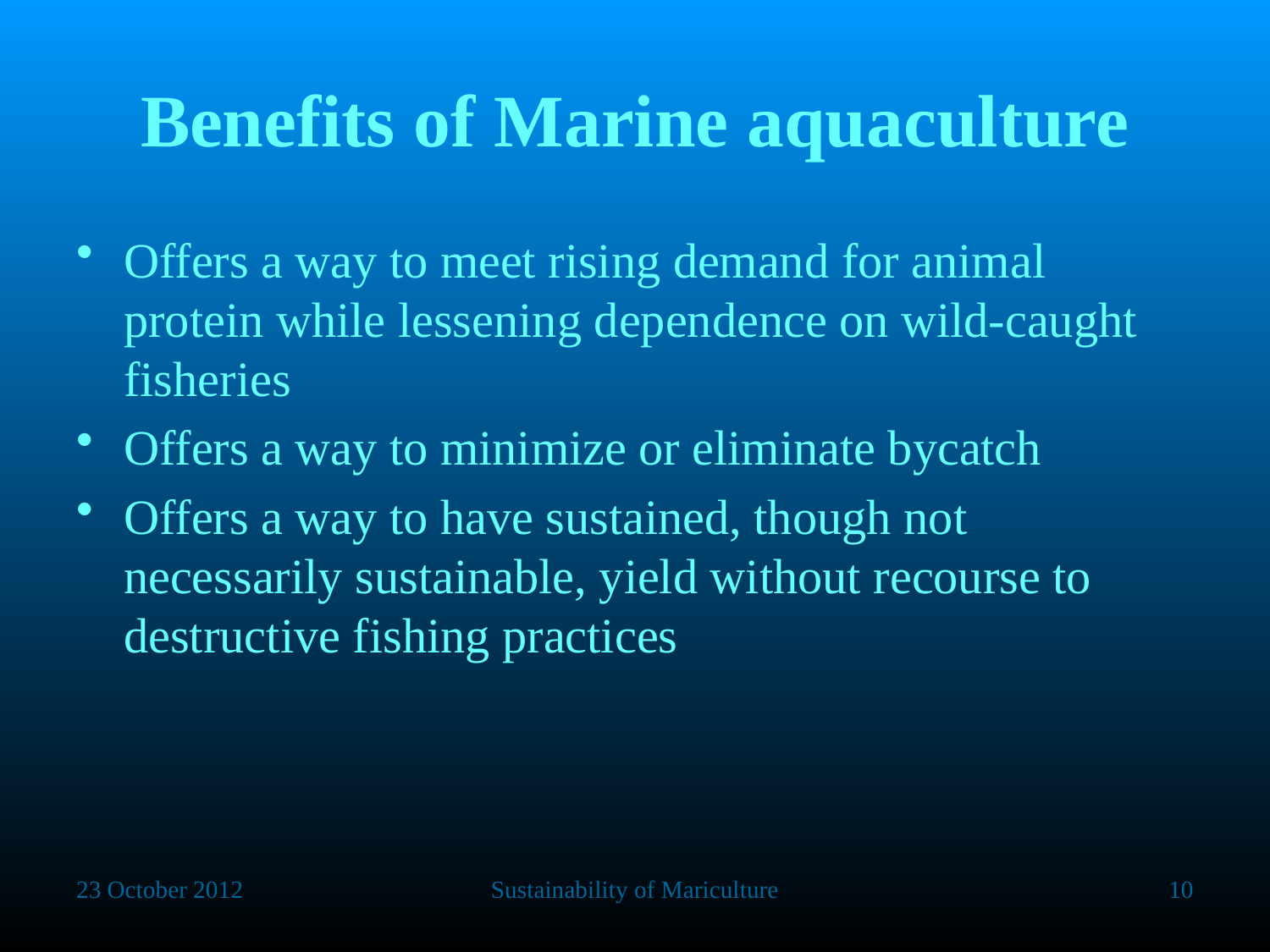

# Benefits of Marine aquaculture
Offers a way to meet rising demand for animal protein while lessening dependence on wild-caught fisheries
Offers a way to minimize or eliminate bycatch
Offers a way to have sustained, though not necessarily sustainable, yield without recourse to destructive fishing practices
23 October 2012
Sustainability of Mariculture
10